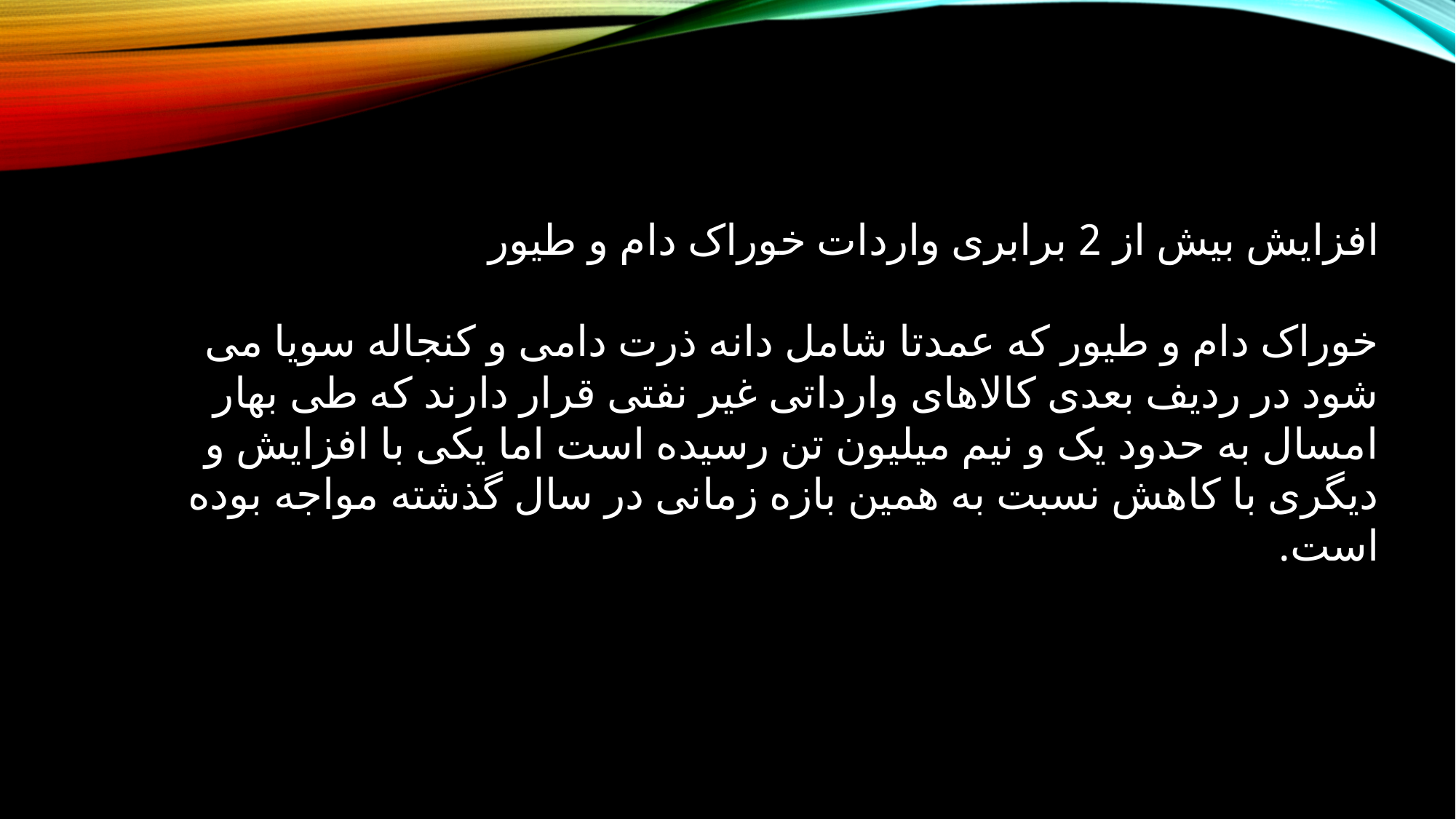

افزایش بیش از 2 برابری واردات خوراک دام و طیور
خوراک دام و طیور که عمدتا شامل دانه ذرت دامی و کنجاله سویا می شود در ردیف بعدی کالاهای وارداتی غیر نفتی قرار دارند که طی بهار امسال به حدود یک و نیم میلیون تن رسیده است اما یکی با افزایش و دیگری با کاهش نسبت به همین بازه زمانی در سال گذشته مواجه بوده است.